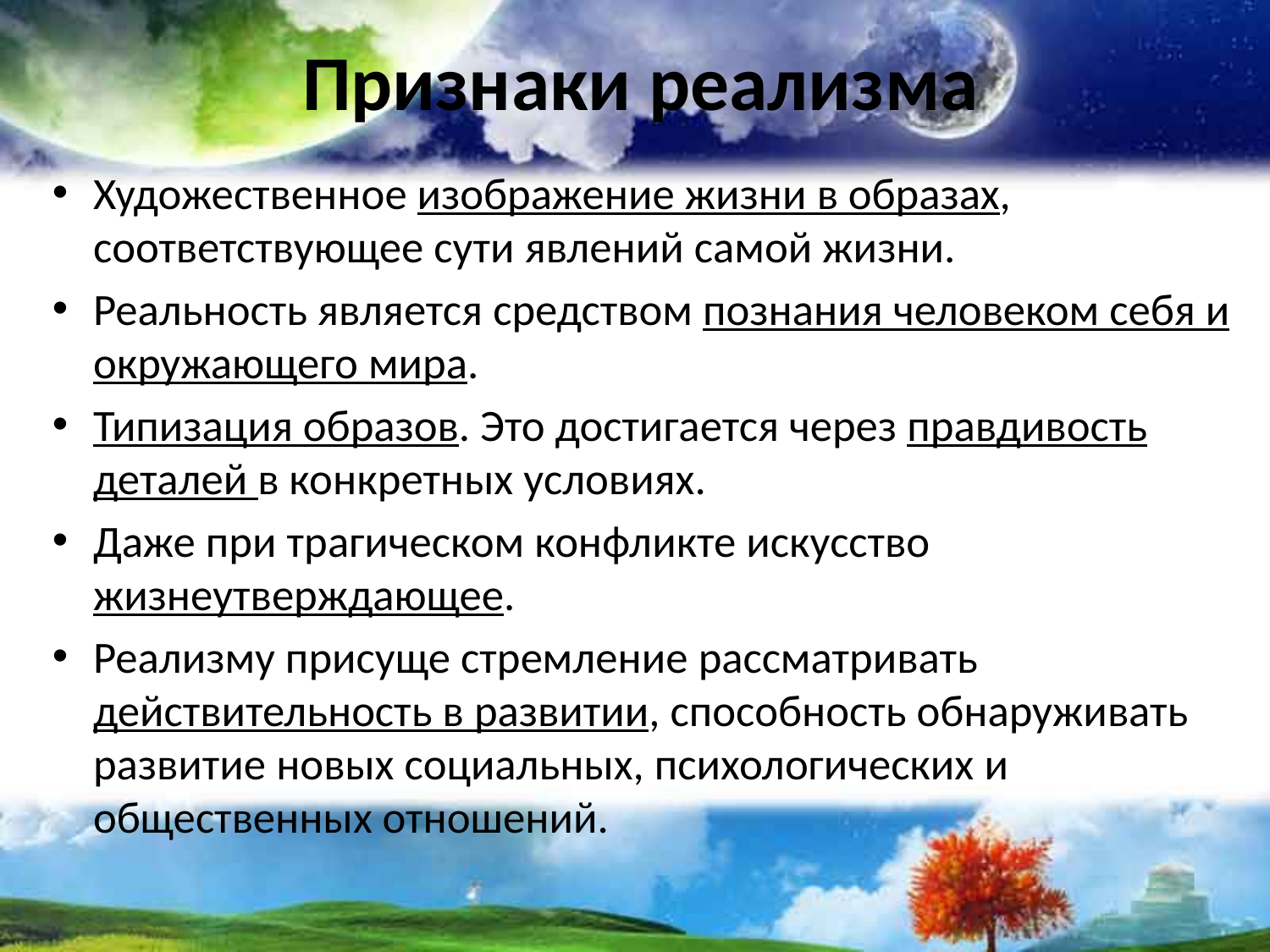

# Признаки реализма
Художественное изображение жизни в образах, соответствующее сути явлений самой жизни.
Реальность является средством познания человеком себя и окружающего мира.
Типизация образов. Это достигается через правдивость деталей в конкретных условиях.
Даже при трагическом конфликте искусство жизнеутверждающее.
Реализму присуще стремление рассматривать действительность в развитии, способность обнаруживать развитие новых социальных, психологических и общественных отношений.